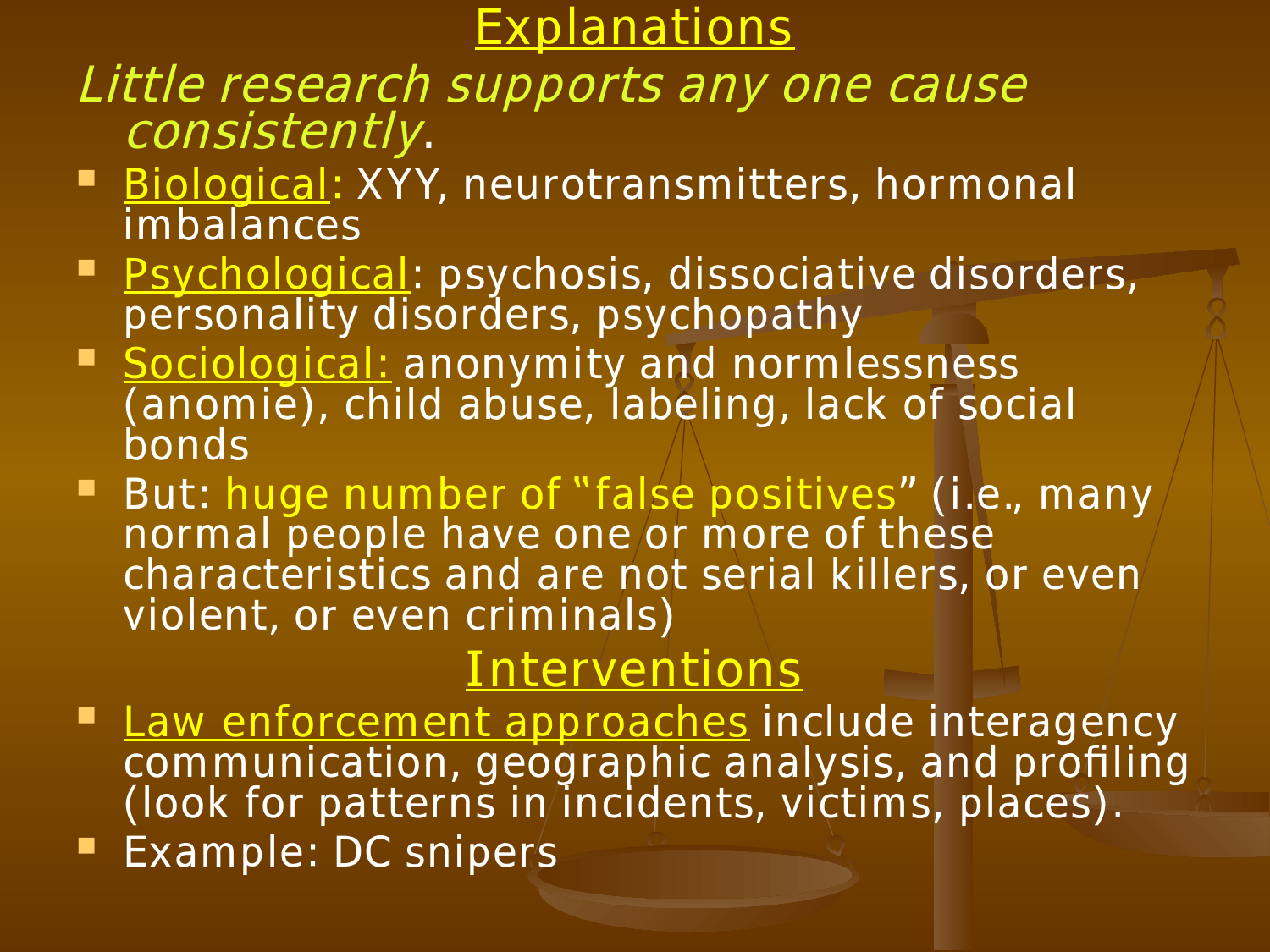

Explanations
Little research supports any one cause consistently.
Biological: XYY, neurotransmitters, hormonal imbalances
Psychological: psychosis, dissociative disorders, personality disorders, psychopathy
Sociological: anonymity and normlessness (anomie), child abuse, labeling, lack of social bonds
But: huge number of “false positives” (i.e., many normal people have one or more of these characteristics and are not serial killers, or even violent, or even criminals)
Interventions
Law enforcement approaches include interagency communication, geographic analysis, and profiling (look for patterns in incidents, victims, places).
Example: DC snipers